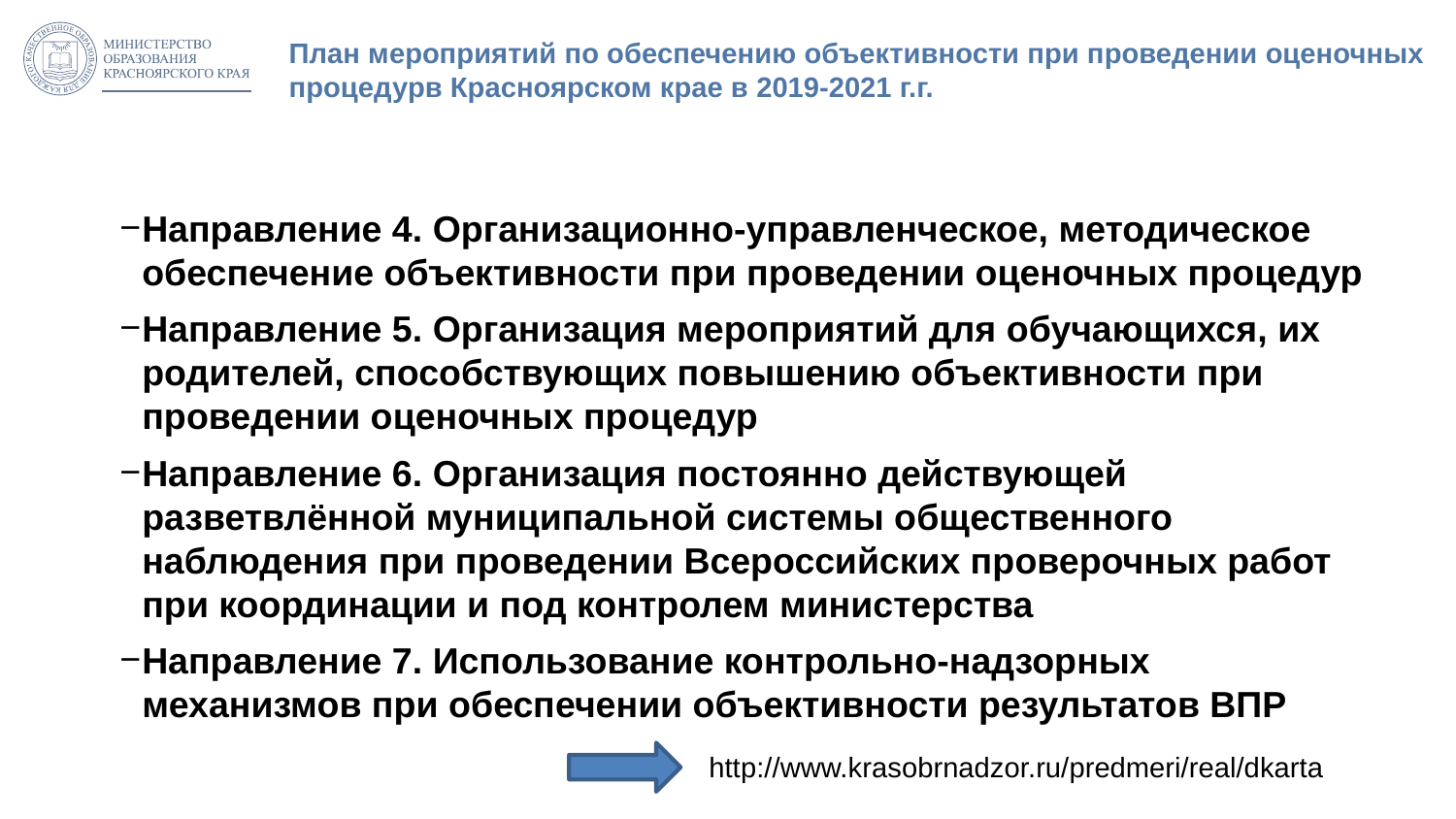

# План мероприятий по обеспечению объективности при проведении оценочных процедурв Красноярском крае в 2019-2021 г.г.
Направление 4. Организационно-управленческое, методическое обеспечение объективности при проведении оценочных процедур
Направление 5. Организация мероприятий для обучающихся, их родителей, способствующих повышению объективности при проведении оценочных процедур
Направление 6. Организация постоянно действующей разветвлённой муниципальной системы общественного наблюдения при проведении Всероссийских проверочных работ при координации и под контролем министерства
Направление 7. Использование контрольно-надзорных механизмов при обеспечении объективности результатов ВПР

http://www.krasobrnadzor.ru/predmeri/real/dkarta
26